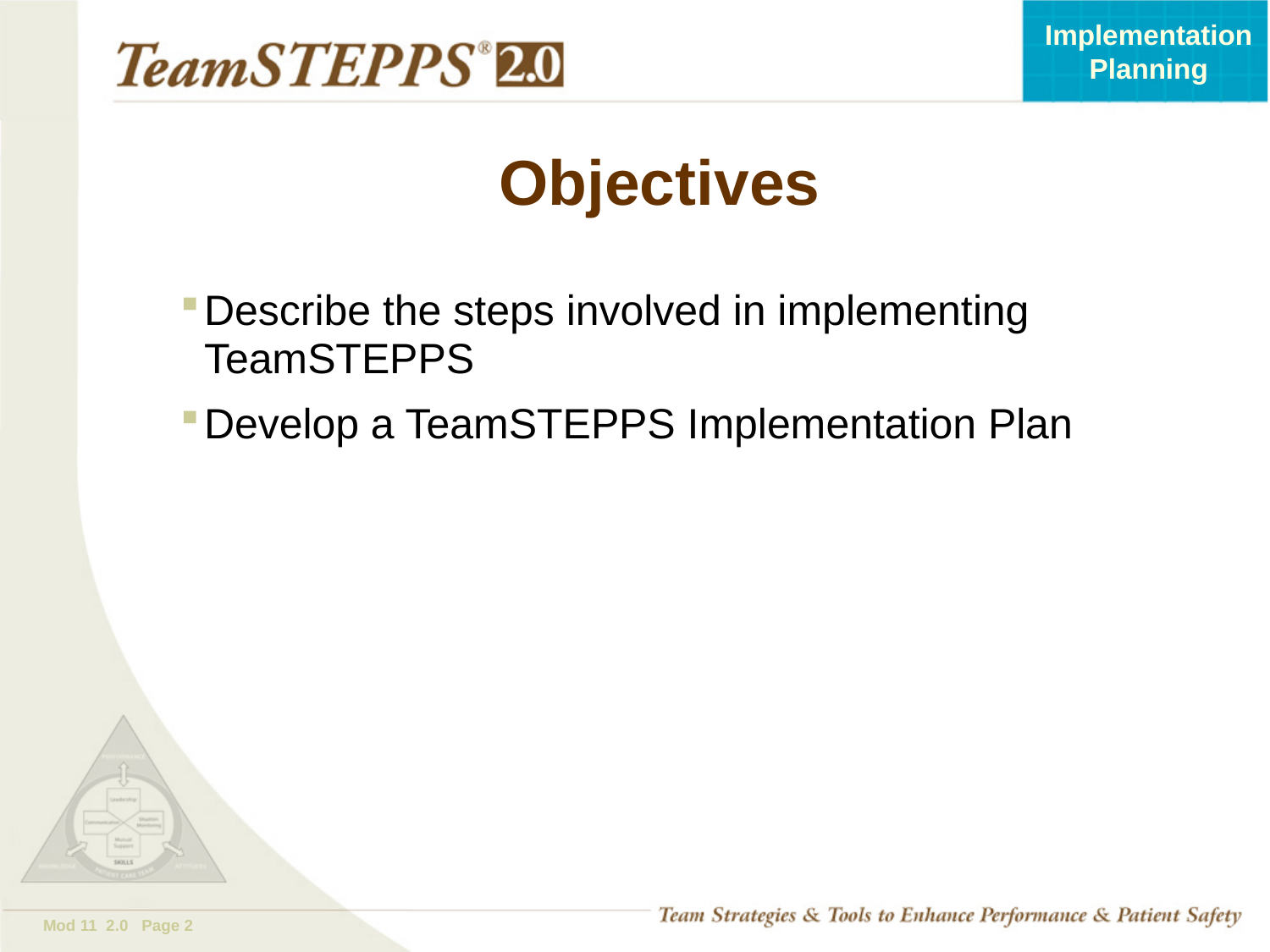

# Objectives
Describe the steps involved in implementing TeamSTEPPS
Develop a TeamSTEPPS Implementation Plan